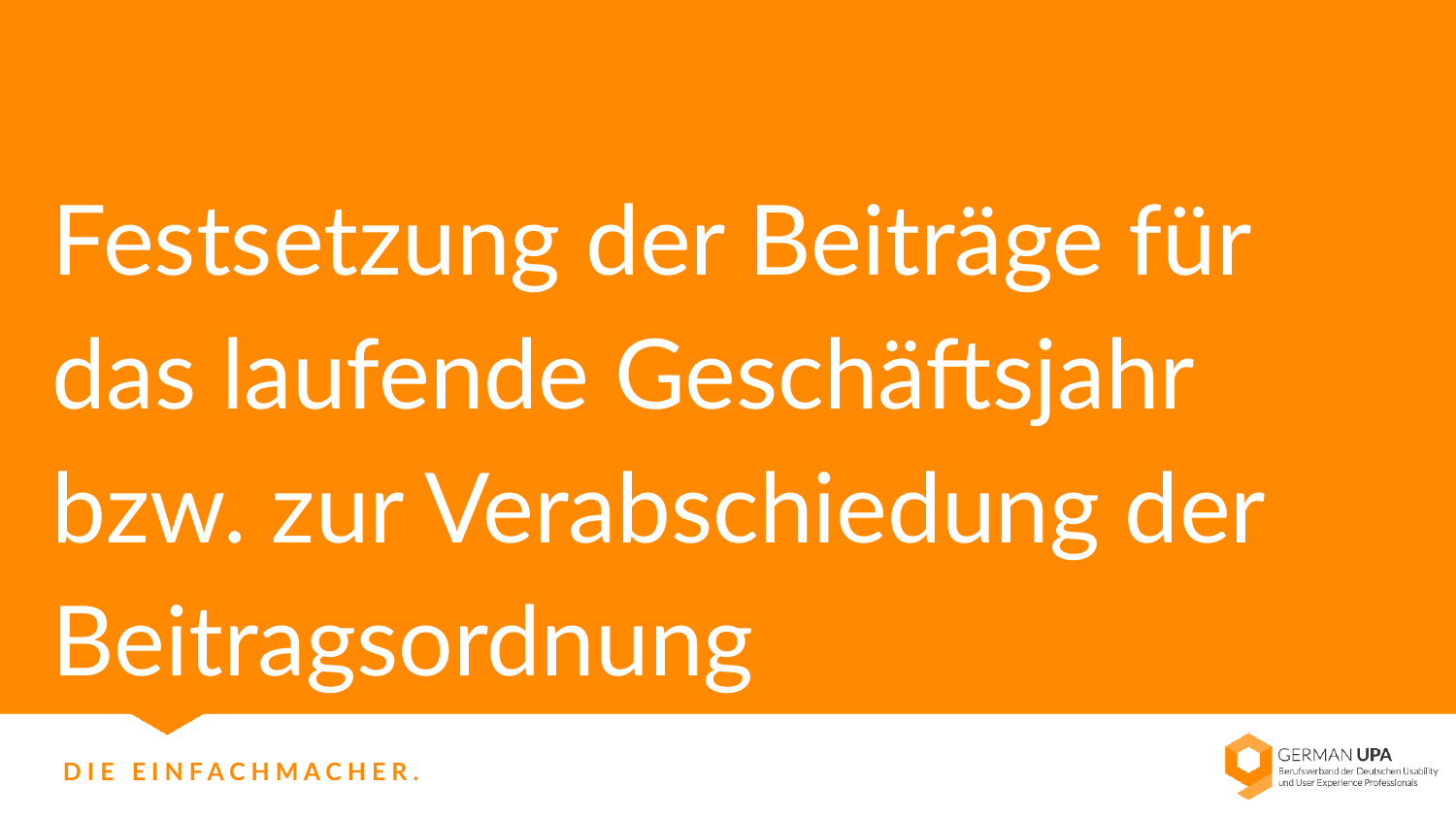

# Festsetzung der Beiträge für das laufende Geschäftsjahr bzw. zur Verabschiedung der Beitragsordnung